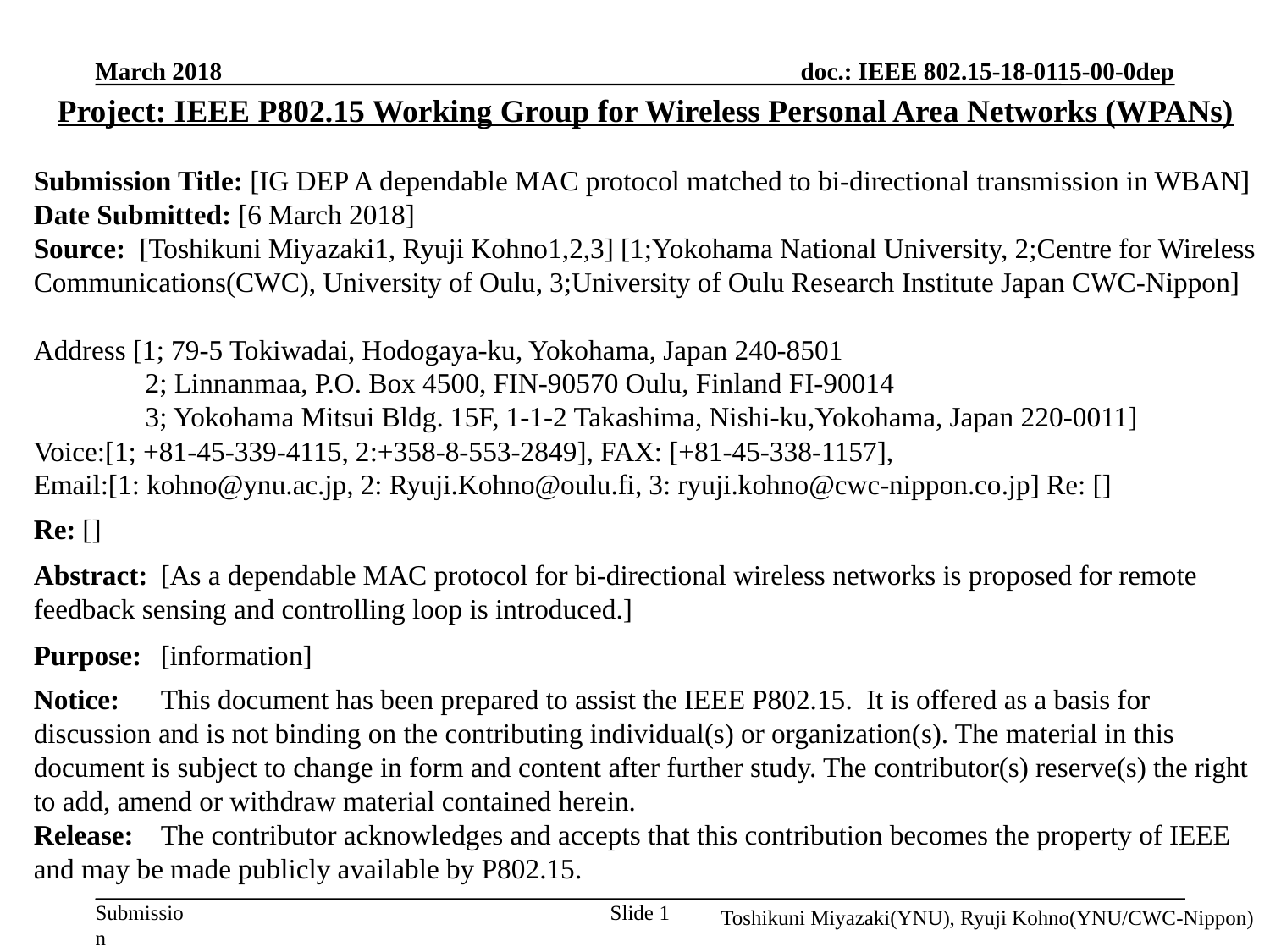

March 2018
Project: IEEE P802.15 Working Group for Wireless Personal Area Networks (WPANs)

Submission Title: [IG DEP A dependable MAC protocol matched to bi-directional transmission in WBAN]
Date Submitted: [6 March 2018]
Source:  [Toshikuni Miyazaki1, Ryuji Kohno1,2,3] [1;Yokohama National University, 2;Centre for Wireless Communications(CWC), University of Oulu, 3;University of Oulu Research Institute Japan CWC-Nippon]
Address [1; 79-5 Tokiwadai, Hodogaya-ku, Yokohama, Japan 240-8501
                2; Linnanmaa, P.O. Box 4500, FIN-90570 Oulu, Finland FI-90014
                3; Yokohama Mitsui Bldg. 15F, 1-1-2 Takashima, Nishi-ku,Yokohama, Japan 220-0011]
Voice:[1; +81-45-339-4115, 2:+358-8-553-2849], FAX: [+81-45-338-1157],
Email:[1: kohno@ynu.ac.jp, 2: Ryuji.Kohno@oulu.fi, 3: ryuji.kohno@cwc-nippon.co.jp] Re: []
Re: []
Abstract:	[As a dependable MAC protocol for bi-directional wireless networks is proposed for remote  feedback sensing and controlling loop is introduced.]
Purpose:	[information]
Notice:	This document has been prepared to assist the IEEE P802.15.  It is offered as a basis for discussion and is not binding on the contributing individual(s) or organization(s). The material in this document is subject to change in form and content after further study. The contributor(s) reserve(s) the right to add, amend or withdraw material contained herein.
Release:	The contributor acknowledges and accepts that this contribution becomes the property of IEEE and may be made publicly available by P802.15.
Slide 1